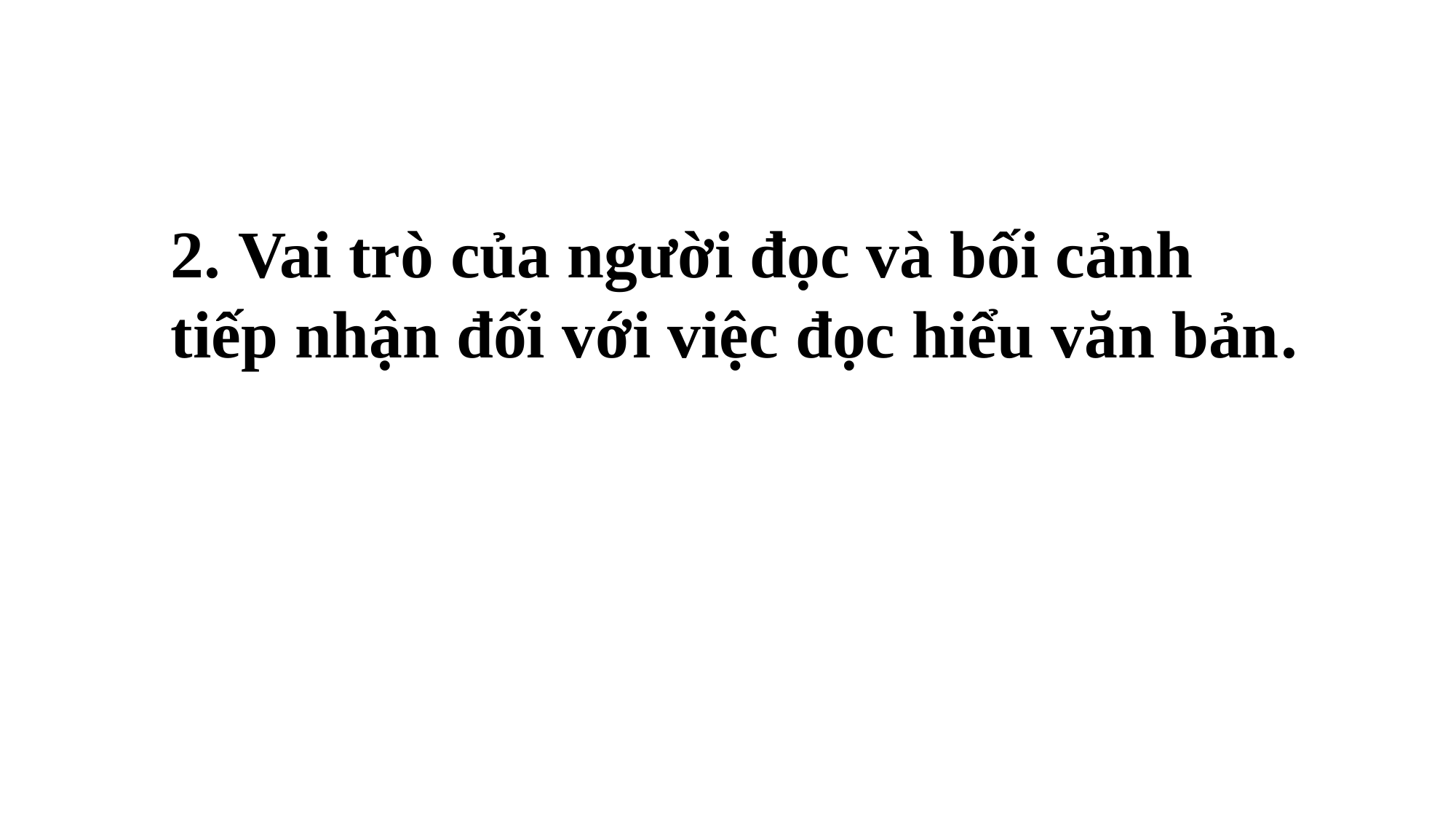

2. Vai trò của người đọc và bối cảnh tiếp nhận đối với việc đọc hiểu văn bản.